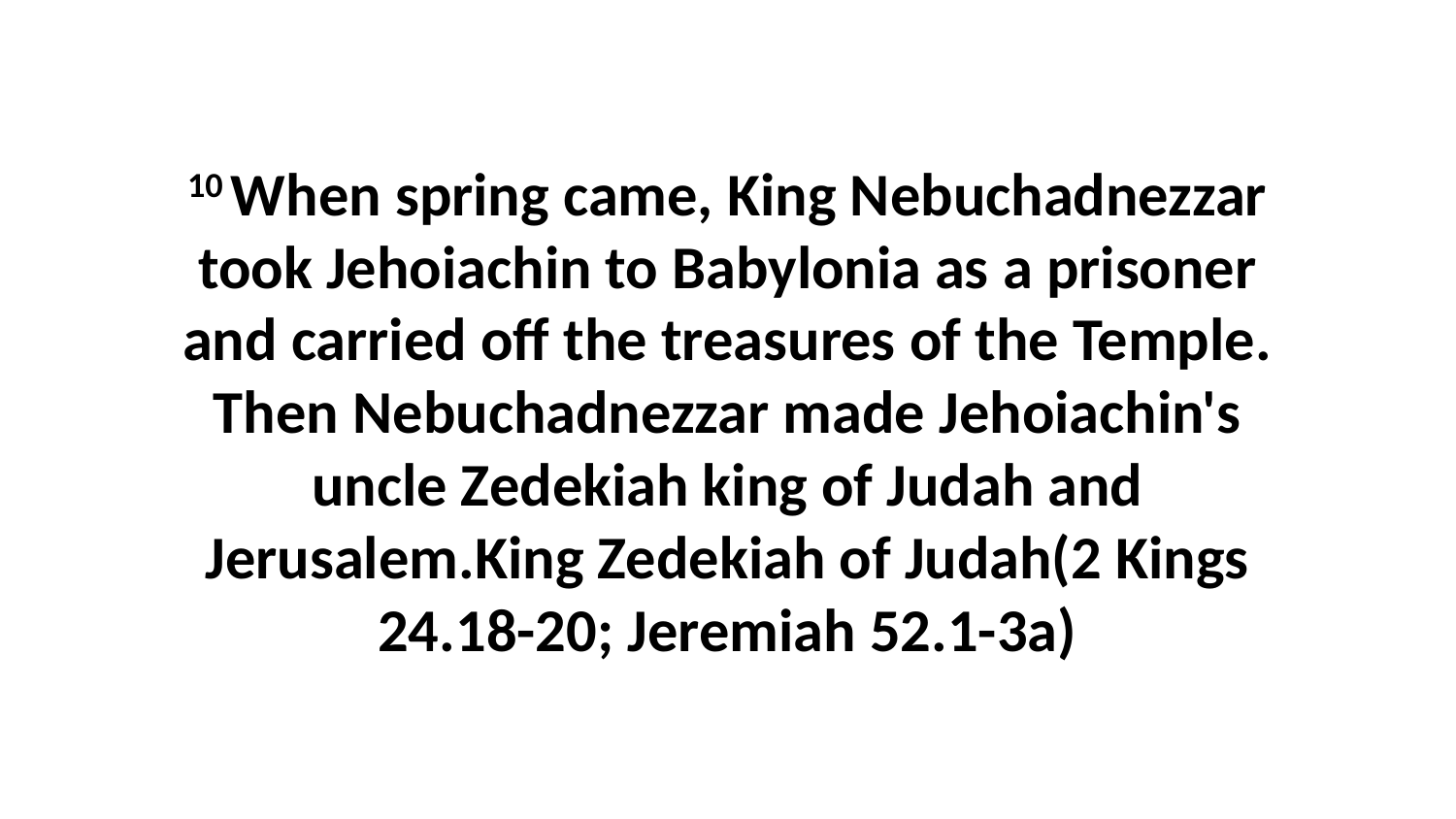

10 When spring came, King Nebuchadnezzar took Jehoiachin to Babylonia as a prisoner and carried off the treasures of the Temple. Then Nebuchadnezzar made Jehoiachin's uncle Zedekiah king of Judah and Jerusalem.King Zedekiah of Judah(2 Kings 24.18-20; Jeremiah 52.1-3a)